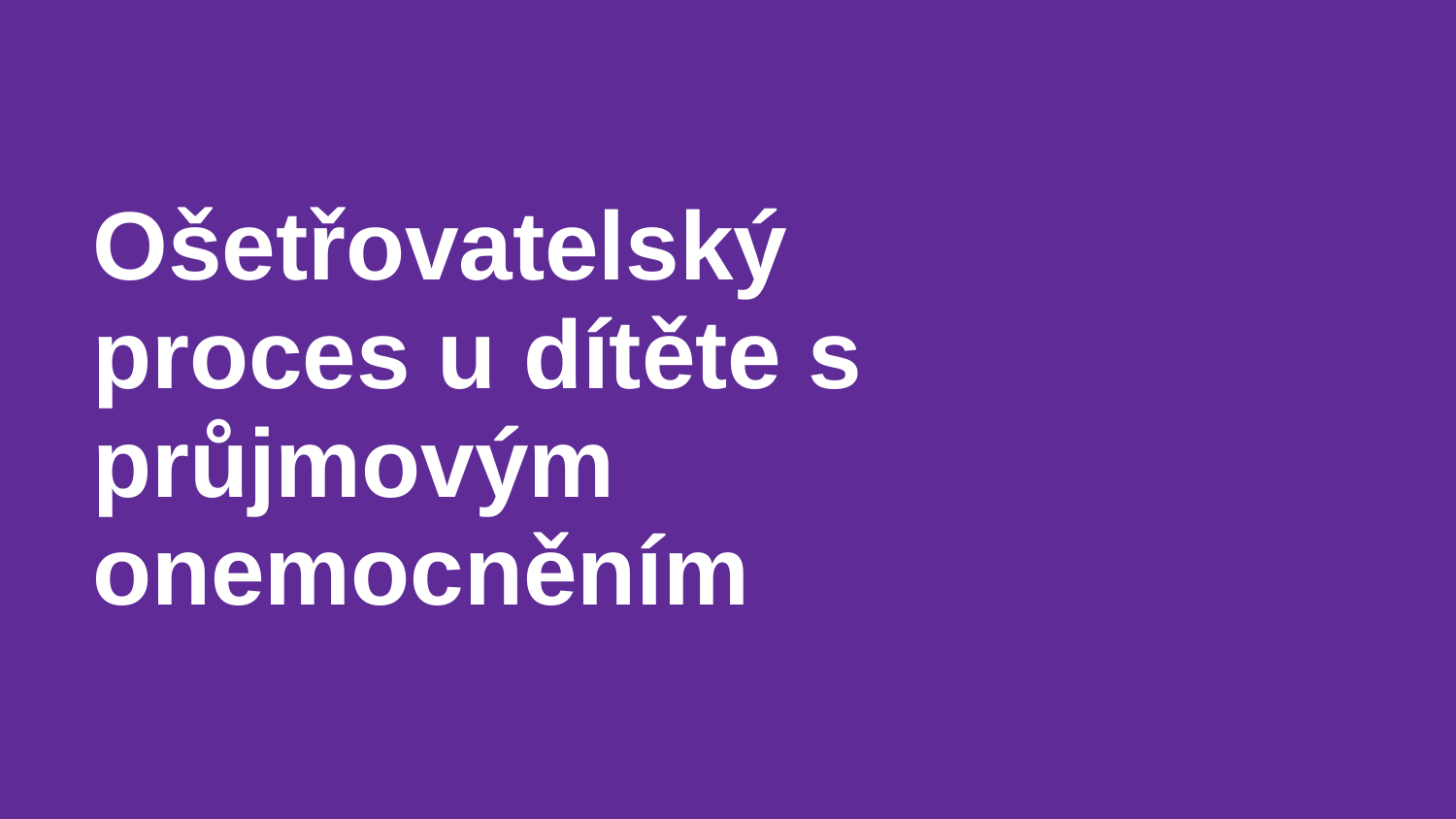

# Ošetřovatelský proces u dítěte s průjmovým onemocněním